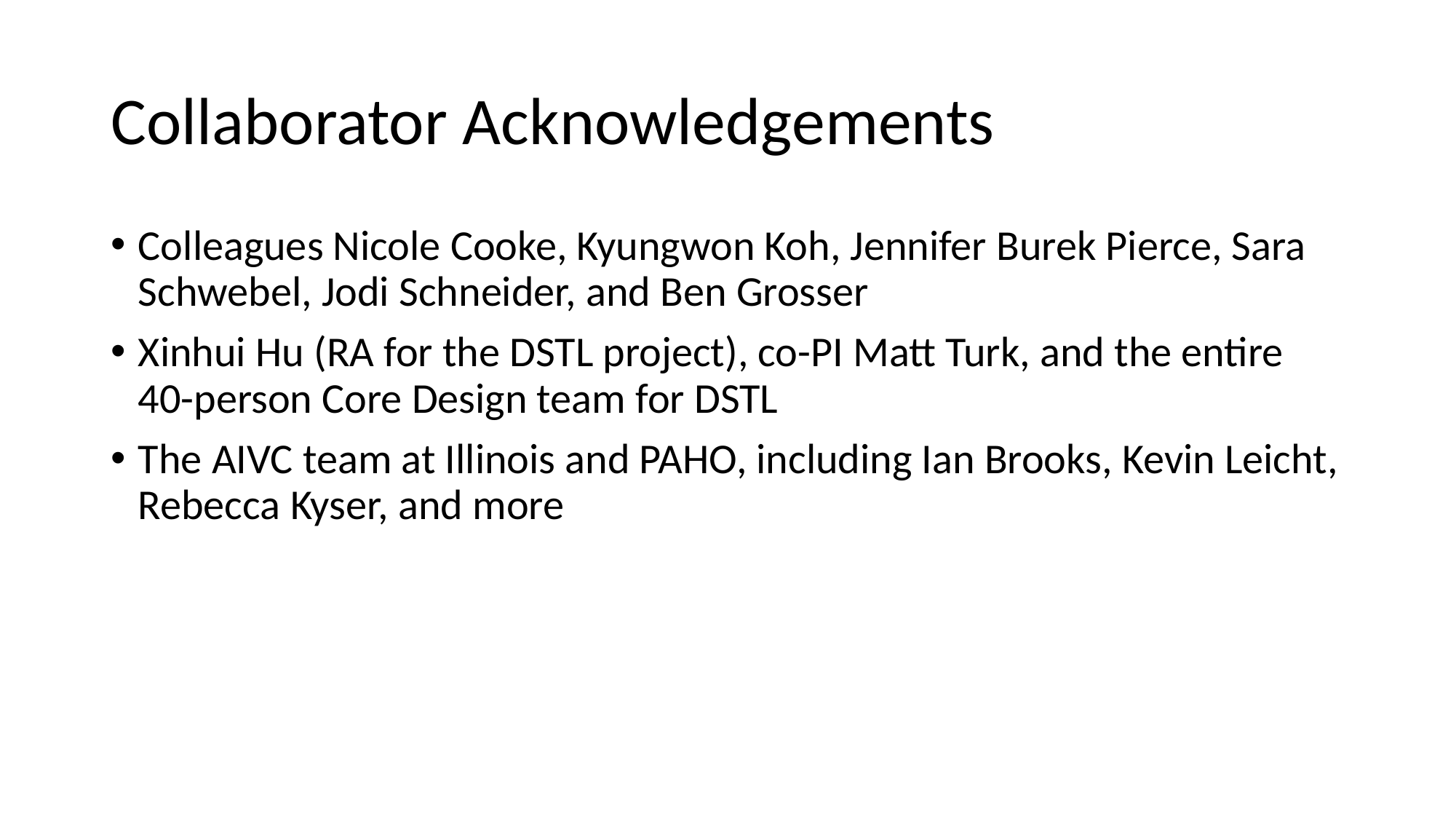

# Collaborator Acknowledgements
Colleagues Nicole Cooke, Kyungwon Koh, Jennifer Burek Pierce, Sara Schwebel, Jodi Schneider, and Ben Grosser
Xinhui Hu (RA for the DSTL project), co-PI Matt Turk, and the entire 40-person Core Design team for DSTL
The AIVC team at Illinois and PAHO, including Ian Brooks, Kevin Leicht, Rebecca Kyser, and more